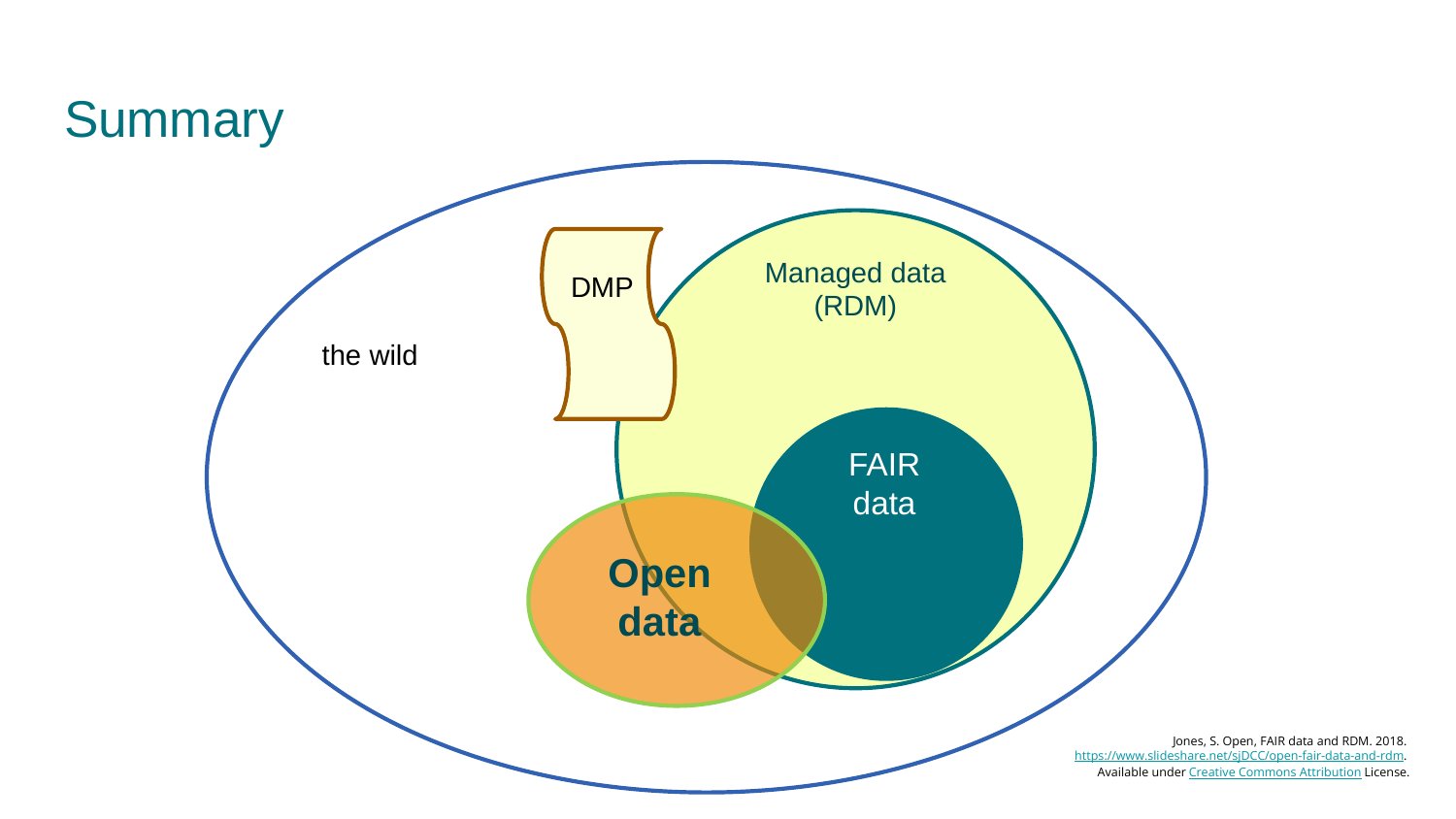

# Summary

Managed data (RDM)

DMP
the wild

FAIR data

Open data
Jones, S. Open, FAIR data and RDM. 2018. https://www.slideshare.net/sjDCC/open-fair-data-and-rdm.
Available under Creative Commons Attribution License.